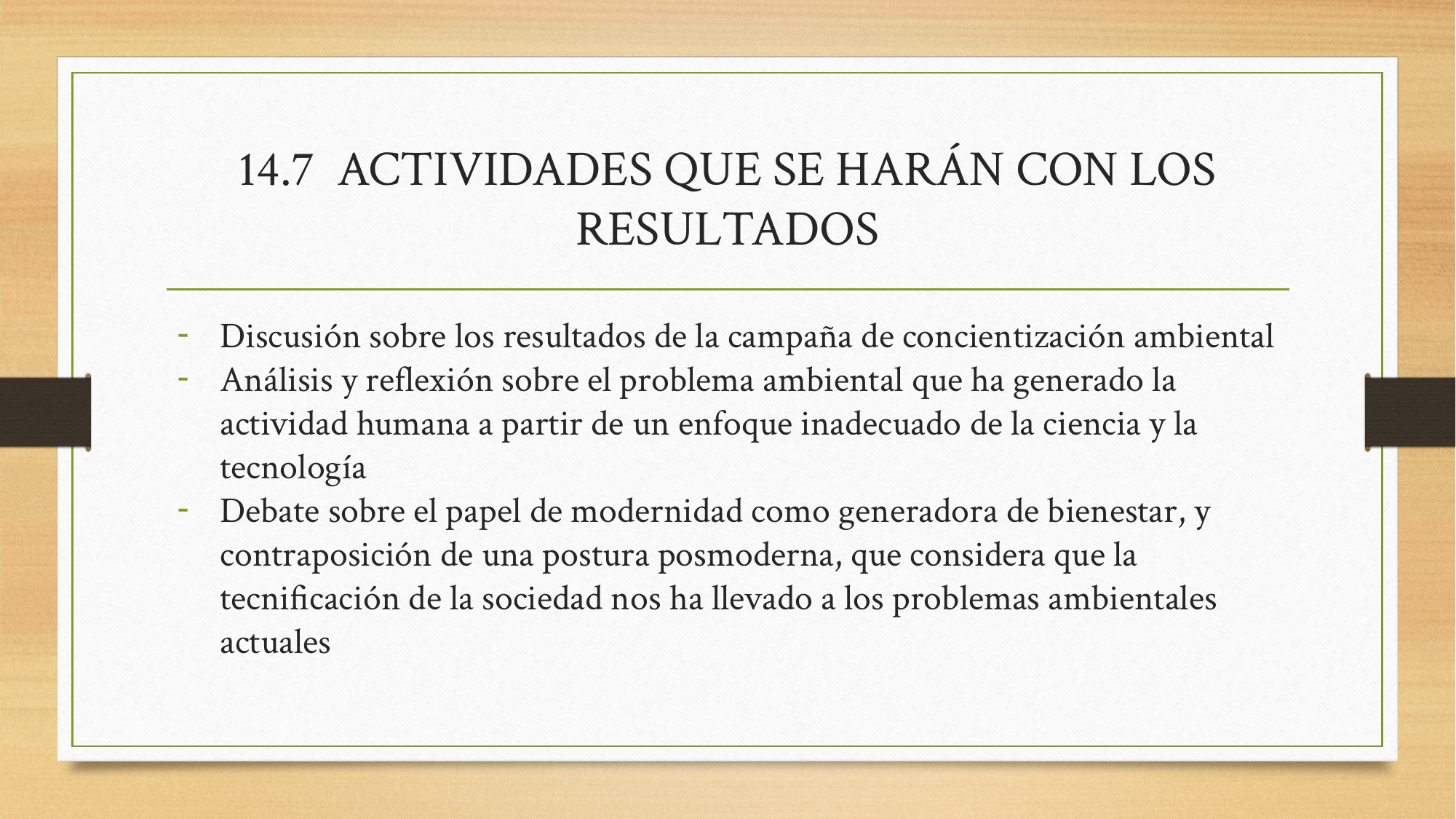

# 14.7  ACTIVIDADES QUE SE HARÁN CON LOS RESULTADOS
Discusión sobre los resultados de la campaña de concientización ambiental
Análisis y reflexión sobre el problema ambiental que ha generado la actividad humana a partir de un enfoque inadecuado de la ciencia y la tecnología
Debate sobre el papel de modernidad como generadora de bienestar, y contraposición de una postura posmoderna, que considera que la tecnificación de la sociedad nos ha llevado a los problemas ambientales actuales